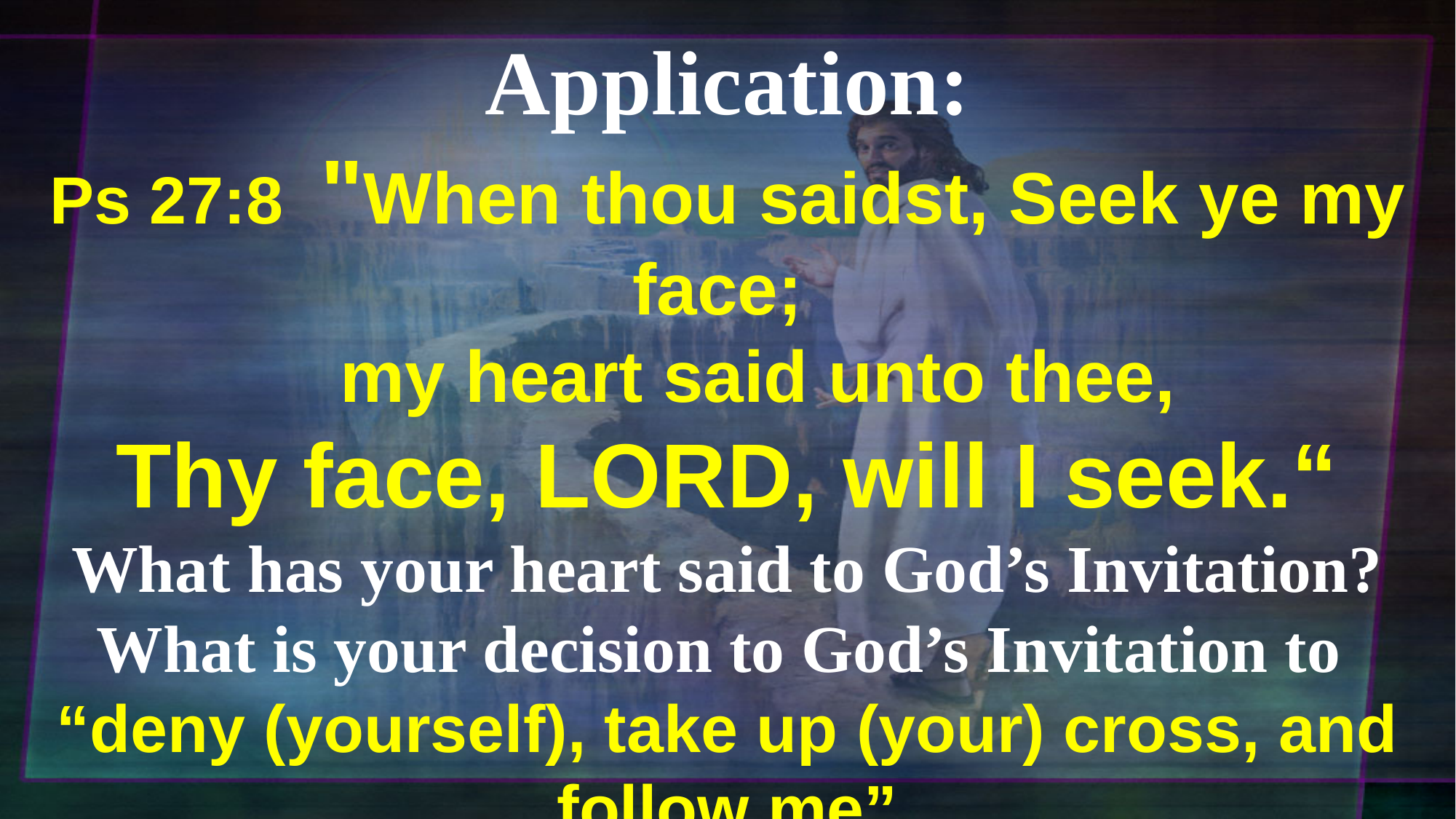

Application:
Ps 27:8  "When thou saidst, Seek ye my face;
    my heart said unto thee,
Thy face, LORD, will I seek.“
What has your heart said to God’s Invitation?
What is your decision to God’s Invitation to
“deny (yourself), take up (your) cross, and follow me”
(Mt 16:24; Mark 8:34; Luke 9:23)